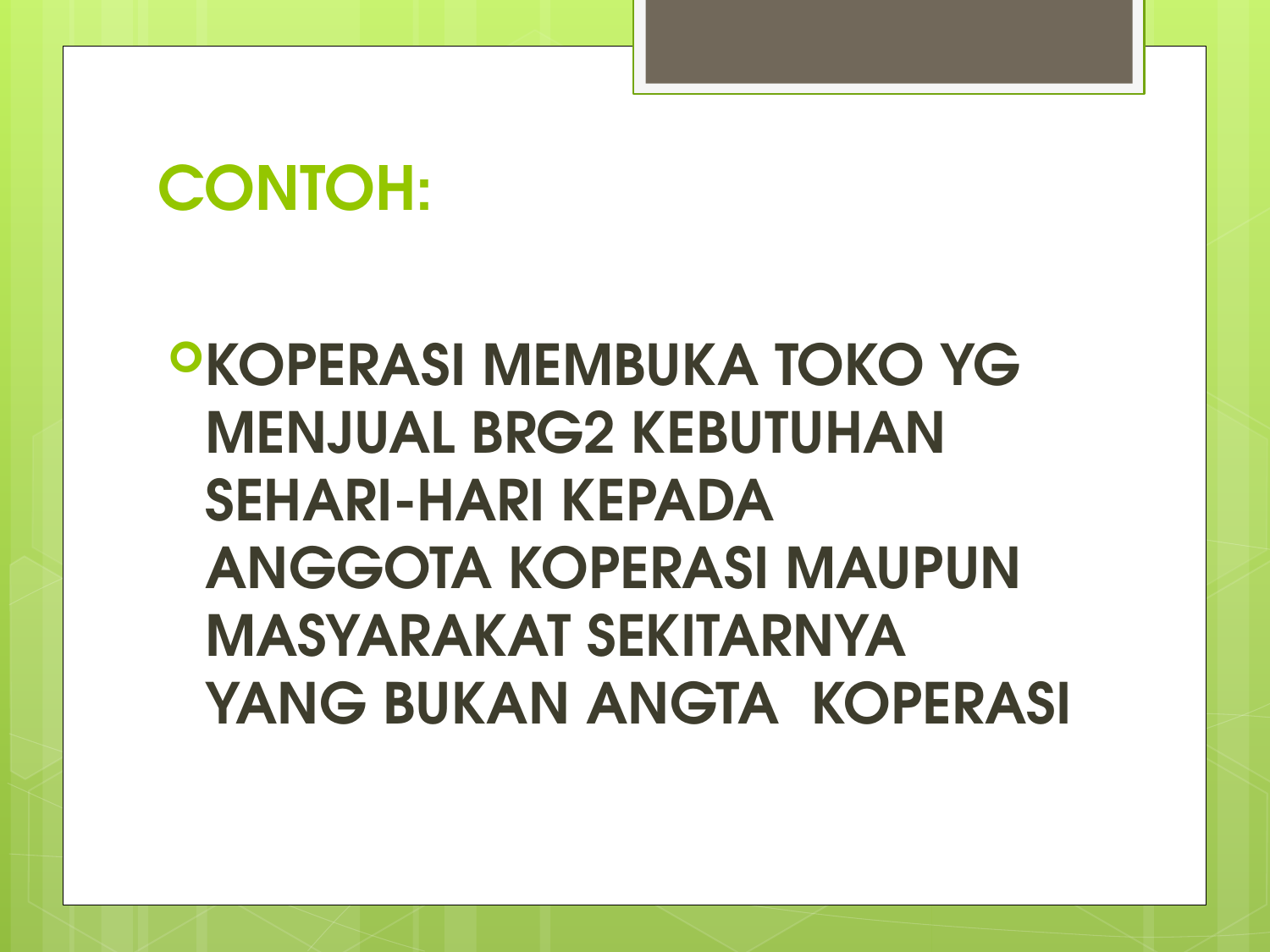

# CONTOH:
KOPERASI MEMBUKA TOKO YG MENJUAL BRG2 KEBUTUHAN SEHARI-HARI KEPADA ANGGOTA KOPERASI MAUPUN MASYARAKAT SEKITARNYA YANG BUKAN ANGTA  KOPERASI